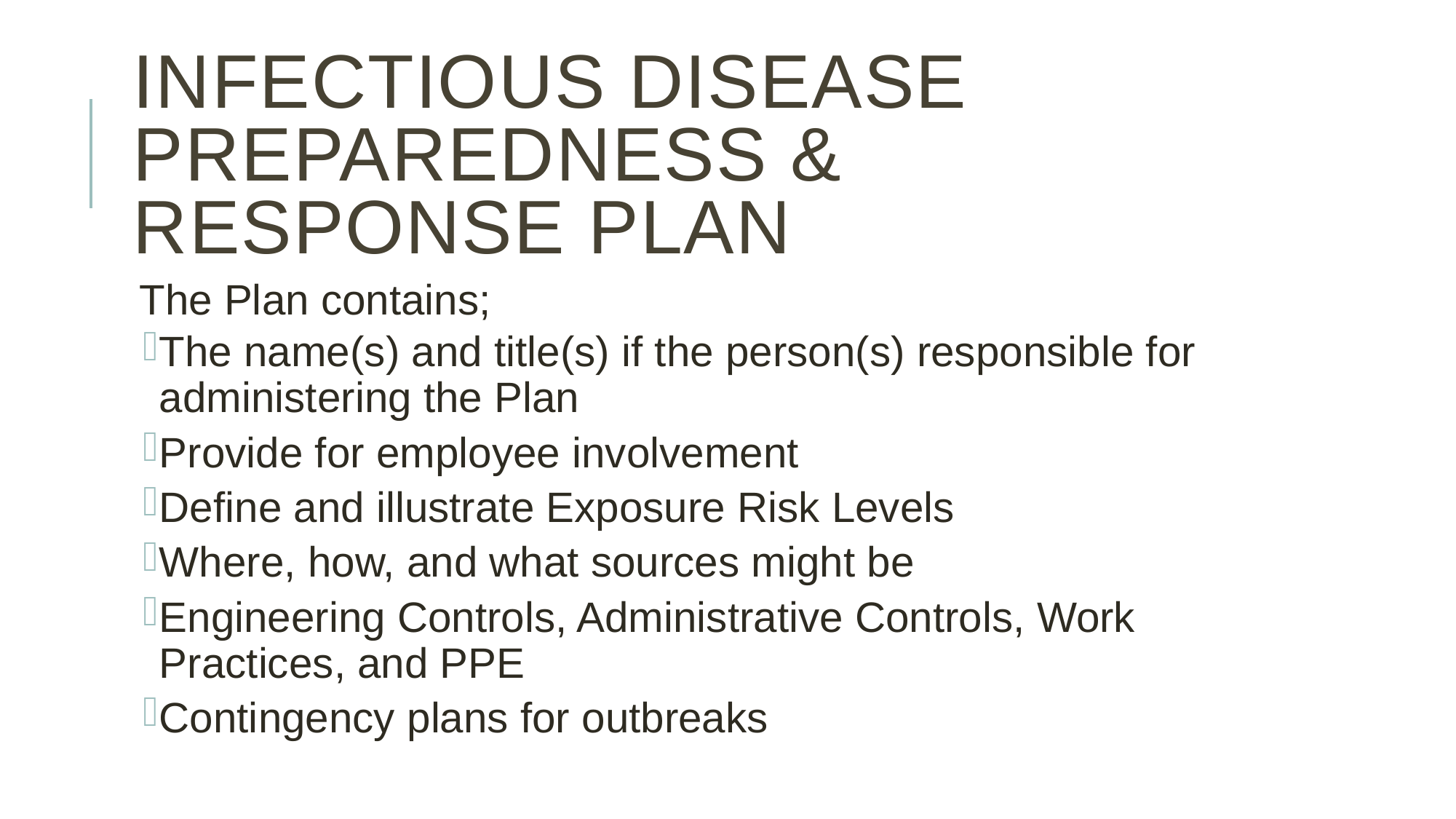

# Infectious Disease Preparedness & Response Plan
The Plan contains;
The name(s) and title(s) if the person(s) responsible for administering the Plan
Provide for employee involvement
Define and illustrate Exposure Risk Levels
Where, how, and what sources might be
Engineering Controls, Administrative Controls, Work Practices, and PPE
Contingency plans for outbreaks